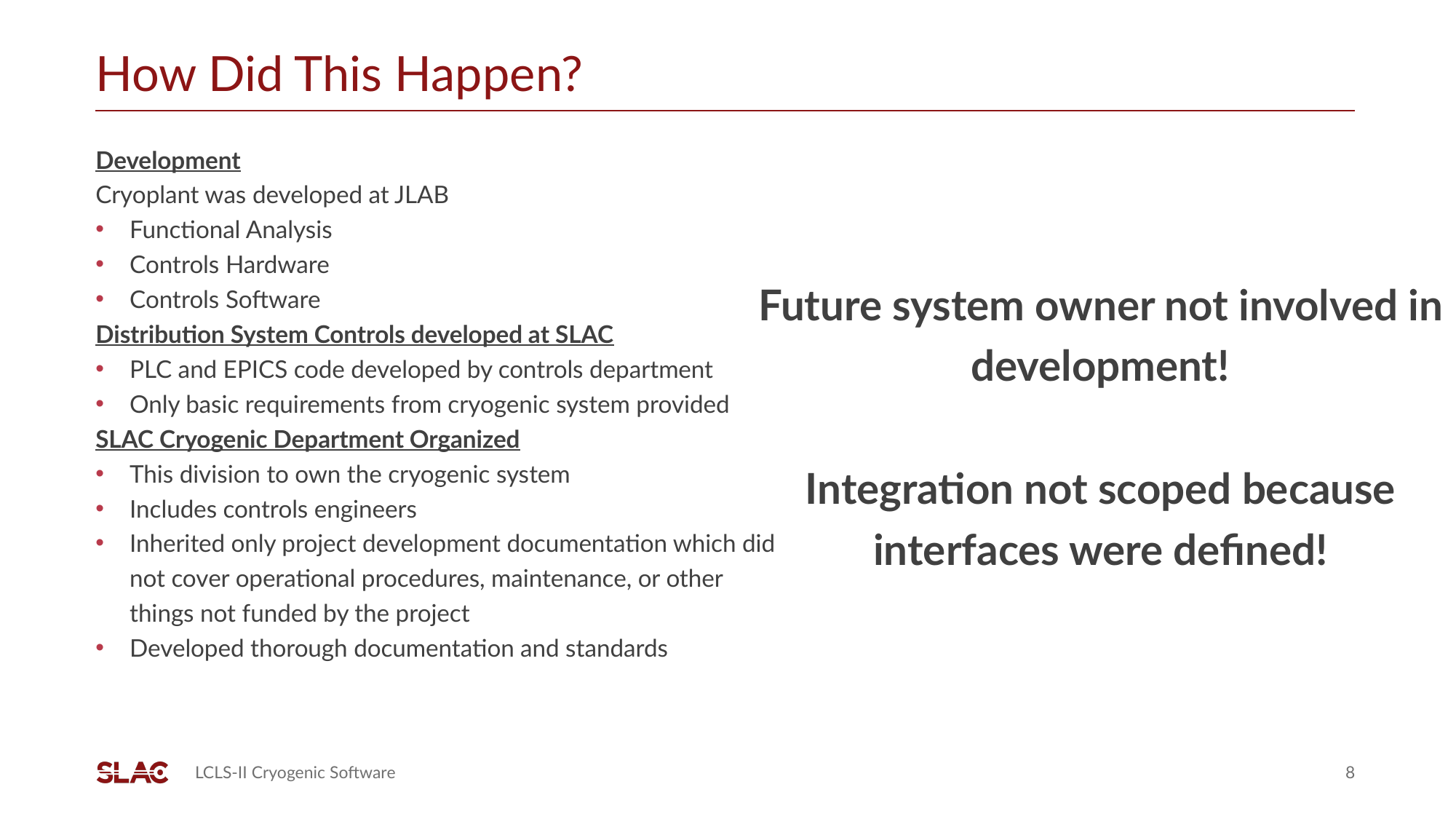

# How Did This Happen?
Development
Cryoplant was developed at JLAB
Functional Analysis
Controls Hardware
Controls Software
Distribution System Controls developed at SLAC
PLC and EPICS code developed by controls department
Only basic requirements from cryogenic system provided
SLAC Cryogenic Department Organized
This division to own the cryogenic system
Includes controls engineers
Inherited only project development documentation which did not cover operational procedures, maintenance, or other things not funded by the project
Developed thorough documentation and standards

Future system owner not involved in development!

Integration not scoped because interfaces were defined!
LCLS-II Cryogenic Software
8